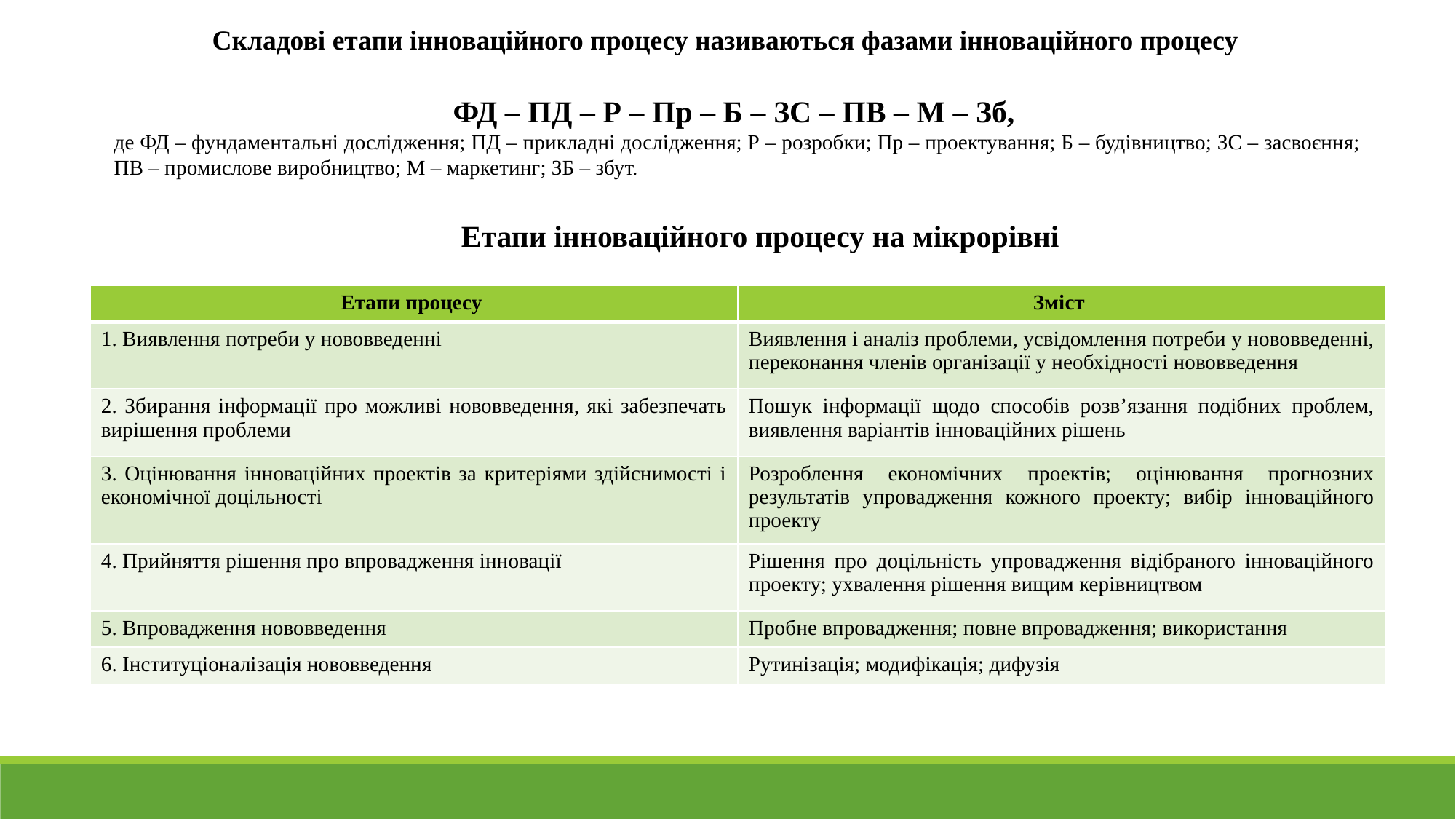

Складові етапи інноваційного процесу називаються фазами інноваційного процесу
ФД – ПД – Р – Пр – Б – ЗС – ПВ – М – Зб,
де ФД – фундаментальні дослідження; ПД – прикладні дослідження; Р – розробки; Пр – проектування; Б – будівництво; ЗС – засвоєння; ПВ – промислове виробництво; М – маркетинг; ЗБ – збут.
Етапи інноваційного процесу на мікрорівні
| Етапи процесу | Зміст |
| --- | --- |
| 1. Виявлення потреби у нововведенні | Виявлення і аналіз проблеми, усвідомлення потреби у нововведенні, переконання членів організації у необхідності нововведення |
| 2. Збирання інформації про можливі нововведення, які забезпечать вирішення проблеми | Пошук інформації щодо способів розв’язання подібних проблем, виявлення варіантів інноваційних рішень |
| 3. Оцінювання інноваційних проектів за критеріями здійснимості і економічної доцільності | Розроблення економічних проектів; оцінювання прогнозних результатів упровадження кожного проекту; вибір інноваційного проекту |
| 4. Прийняття рішення про впровадження інновації | Рішення про доцільність упровадження відібраного інноваційного проекту; ухвалення рішення вищим керівництвом |
| 5. Впровадження нововведення | Пробне впровадження; повне впровадження; використання |
| 6. Інституціоналізація нововведення | Рутинізація; модифікація; дифузія |